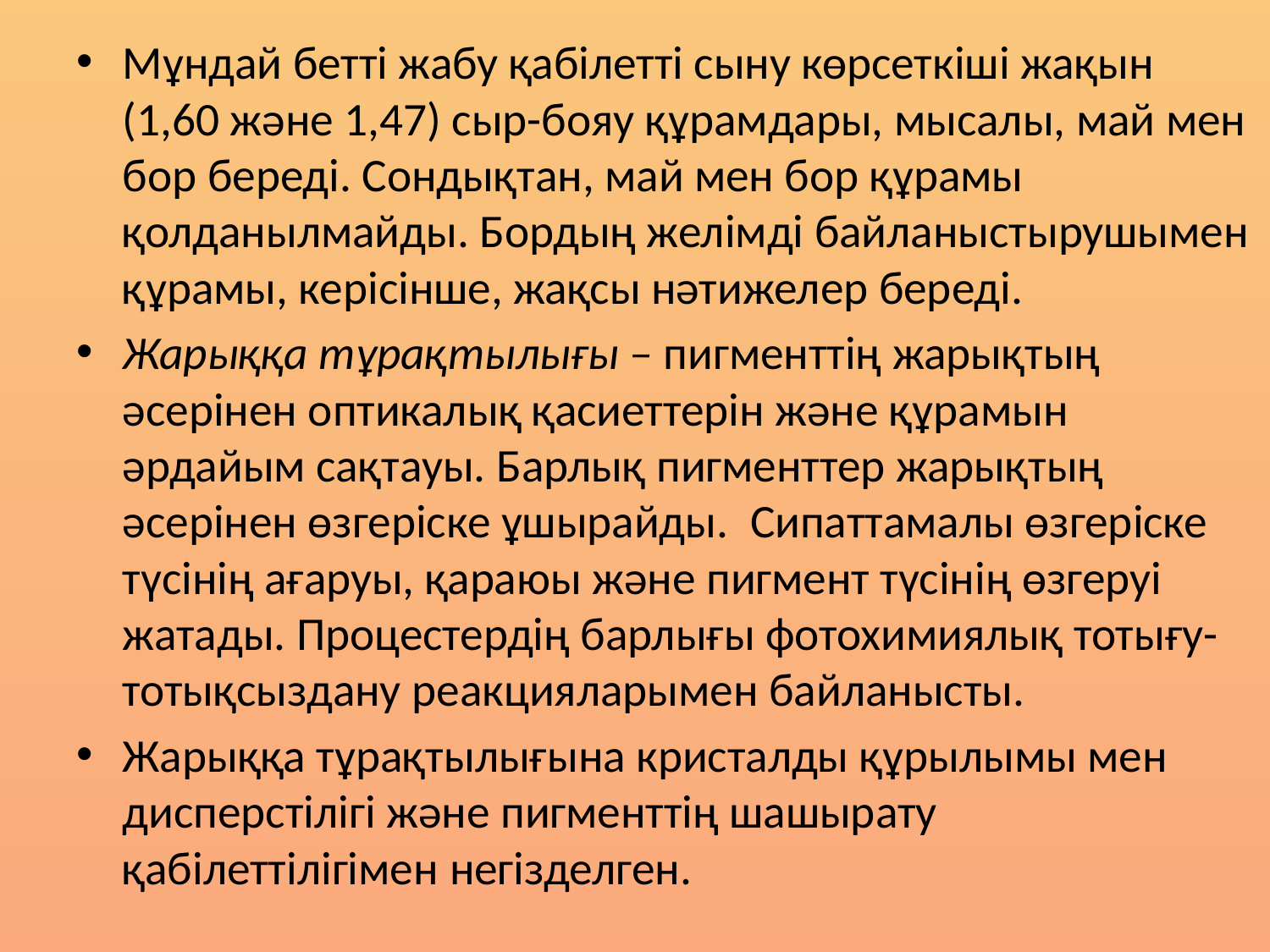

Мұндай бетті жабу қабілетті сыну көрсеткіші жақын (1,60 және 1,47) сыр-бояу құрамдары, мысалы, май мен бор береді. Сондықтан, май мен бор құрамы қолданылмайды. Бордың желімді байланыстырушымен құрамы, керісінше, жақсы нәтижелер береді.
Жарыққа тұрақтылығы – пигменттің жарықтың әсерінен оптикалық қасиеттерін және құрамын әрдайым сақтауы. Барлық пигменттер жарықтың әсерінен өзгеріске ұшырайды.  Сипаттамалы өзгеріске түсінің ағаруы, қараюы және пигмент түсінің өзгеруі жатады. Процестердің барлығы фотохимиялық тотығу-тотықсыздану реакцияларымен байланысты.
Жарыққа тұрақтылығына кристалды құрылымы мен дисперстілігі және пигменттің шашырату қабілеттілігімен негізделген.